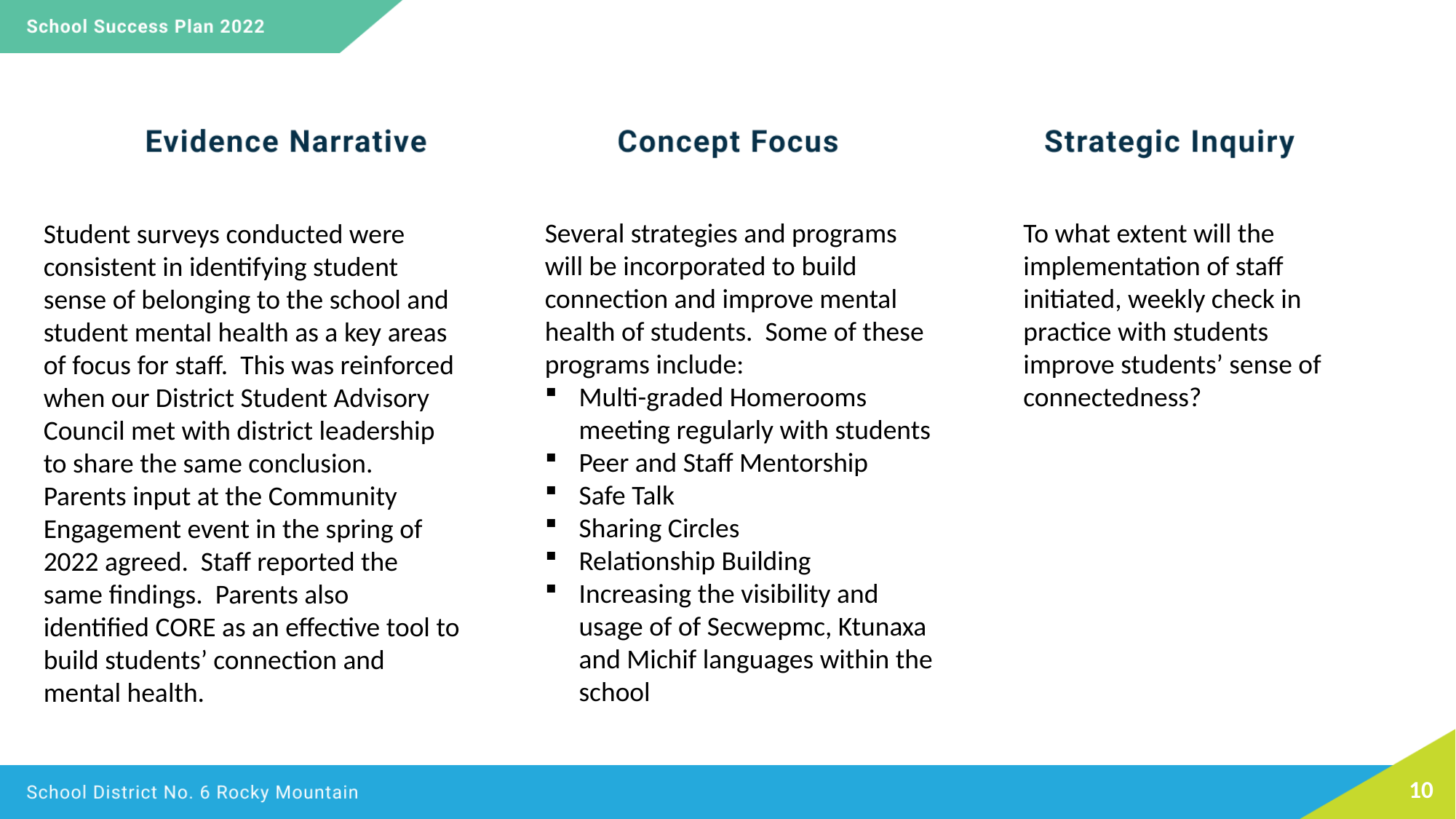

Several strategies and programs will be incorporated to build connection and improve mental health of students.  Some of these programs include:
Multi-graded Homerooms meeting regularly with students
Peer and Staff Mentorship
Safe Talk
Sharing Circles
Relationship Building
Increasing the visibility and usage of of Secwepmc, Ktunaxa and Michif languages within the school

To what extent will the implementation of staff initiated, weekly check in practice with students improve students’ sense of connectedness?
Student surveys conducted were consistent in identifying student sense of belonging to the school and  student mental health as a key areas of focus for staff.  This was reinforced when our District Student Advisory Council met with district leadership to share the same conclusion.  Parents input at the Community Engagement event in the spring of 2022 agreed.  Staff reported the same findings.  Parents also identified CORE as an effective tool to build students’ connection and mental health.
10